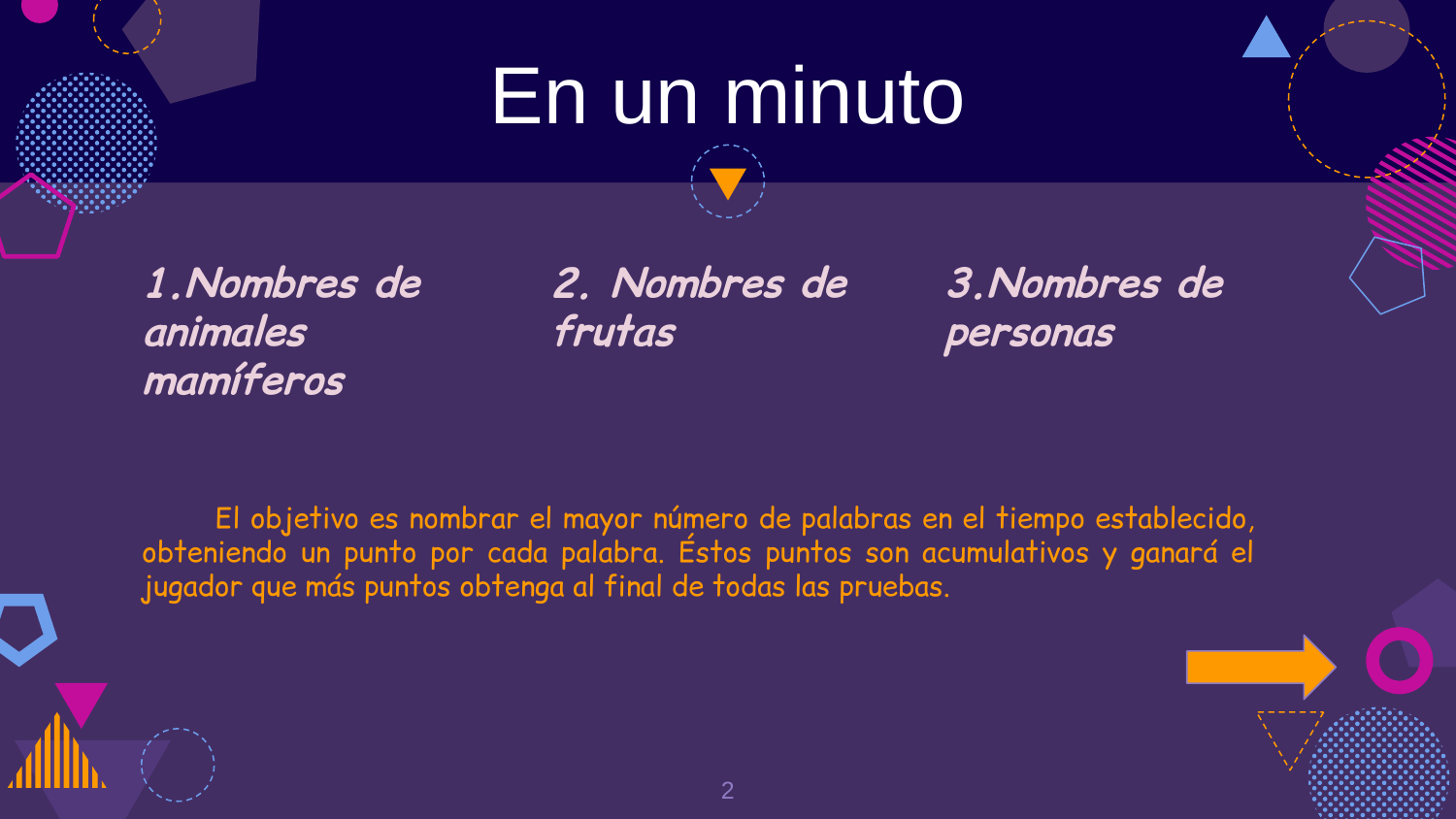

# En un minuto
1.Nombres de animales mamíferos
2. Nombres de frutas
3.Nombres de personas
El objetivo es nombrar el mayor número de palabras en el tiempo establecido, obteniendo un punto por cada palabra. Éstos puntos son acumulativos y ganará el jugador que más puntos obtenga al final de todas las pruebas.

2